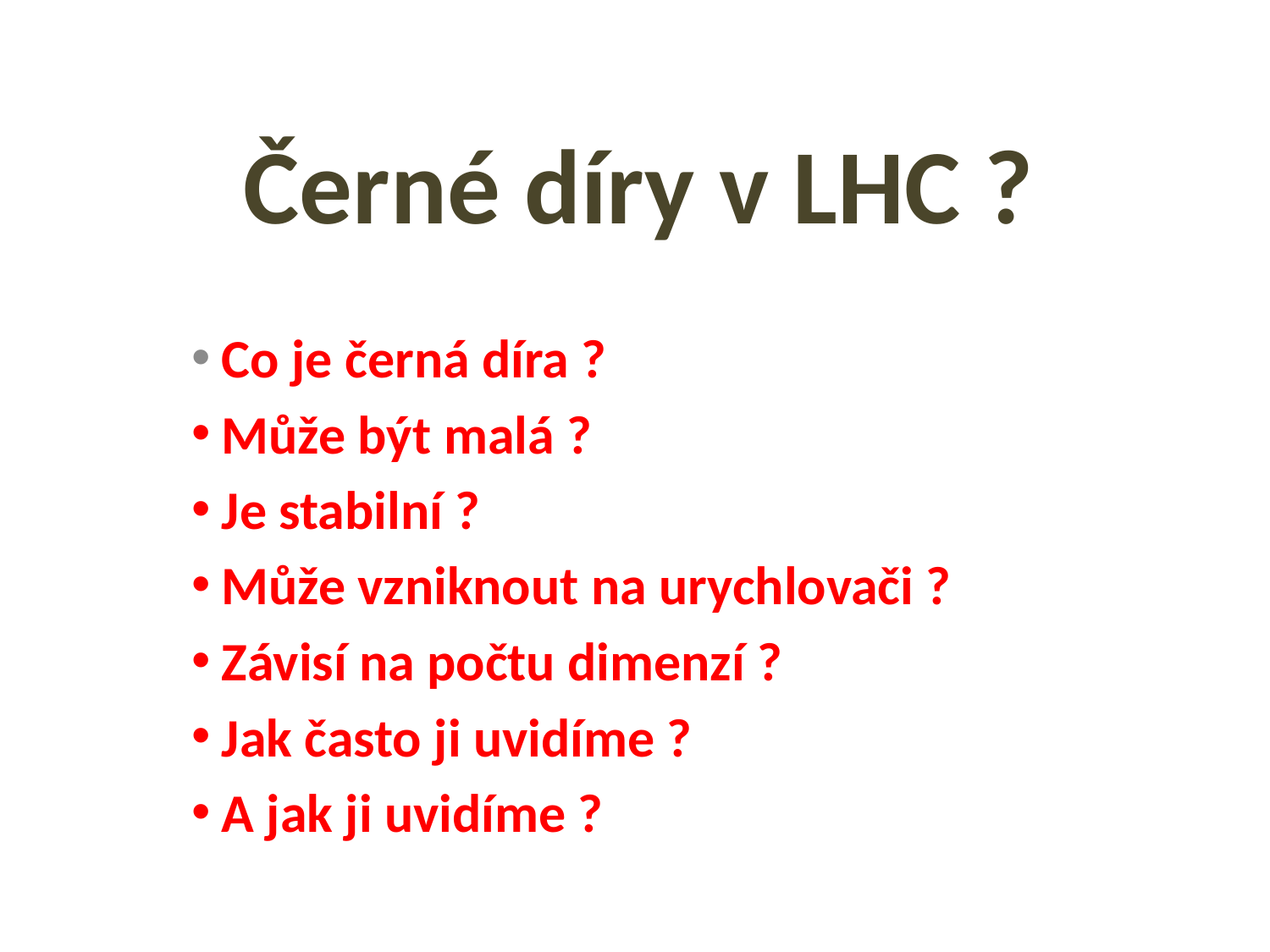

# Černé díry v LHC ?
 Co je černá díra ?
 Může být malá ?
 Je stabilní ?
 Může vzniknout na urychlovači ?
 Závisí na počtu dimenzí ?
 Jak často ji uvidíme ?
 A jak ji uvidíme ?